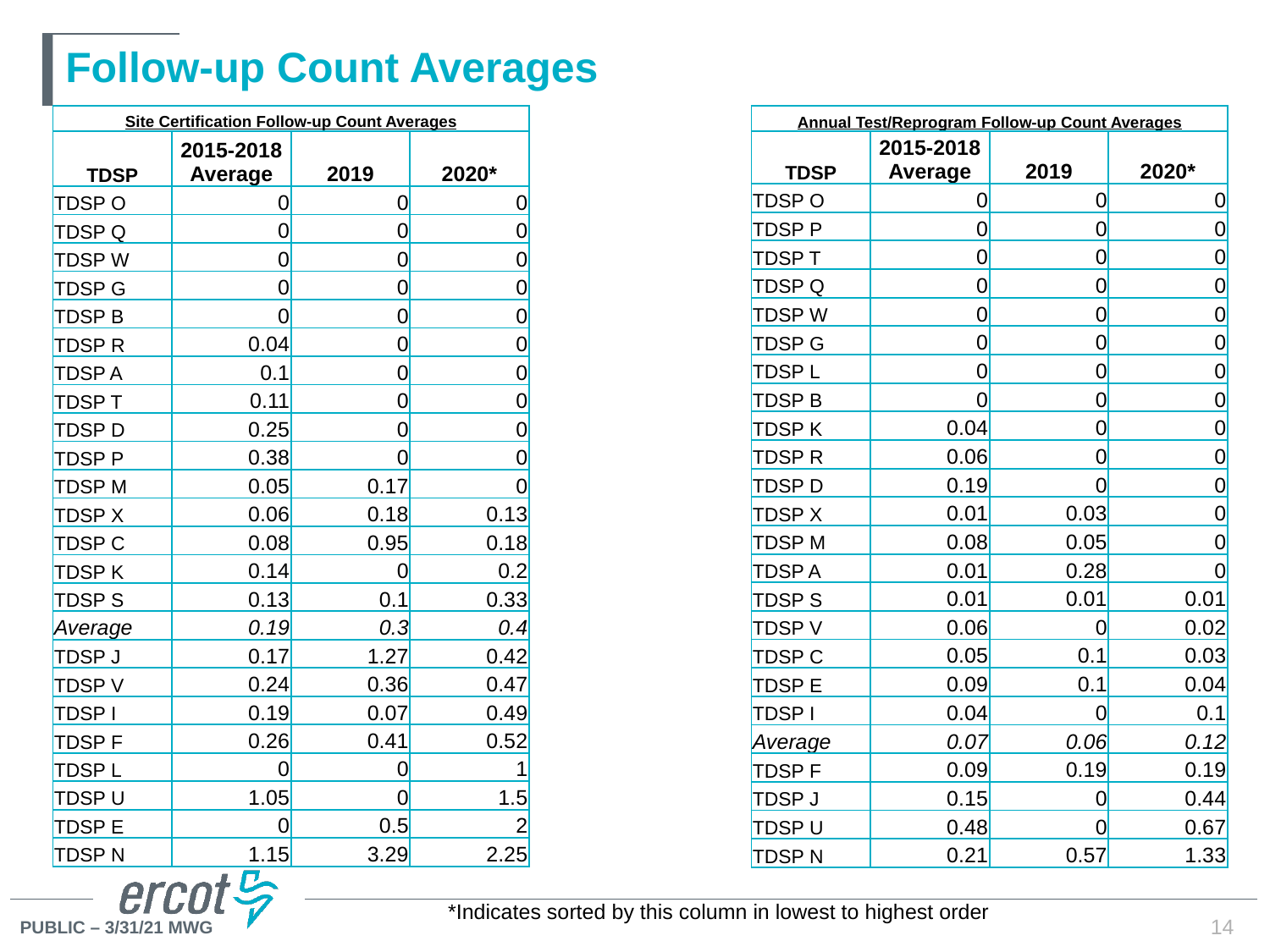

# Follow-up Count Averages
| Annual Test/Reprogram Follow-up Count Averages |  |  |  |
| --- | --- | --- | --- |
| TDSP | 2015-2018 Average | 2019 | 2020\* |
| TDSP O | 0 | 0 | 0 |
| TDSP P | 0 | 0 | 0 |
| TDSP T | 0 | 0 | 0 |
| TDSP Q | 0 | 0 | 0 |
| TDSP W | 0 | 0 | 0 |
| TDSP G | 0 | 0 | 0 |
| TDSP L | 0 | 0 | 0 |
| TDSP B | 0 | 0 | 0 |
| TDSP K | 0.04 | 0 | 0 |
| TDSP R | 0.06 | 0 | 0 |
| TDSP D | 0.19 | 0 | 0 |
| TDSP X | 0.01 | 0.03 | 0 |
| TDSP M | 0.08 | 0.05 | 0 |
| TDSP A | 0.01 | 0.28 | 0 |
| TDSP S | 0.01 | 0.01 | 0.01 |
| TDSP V | 0.06 | 0 | 0.02 |
| TDSP C | 0.05 | 0.1 | 0.03 |
| TDSP E | 0.09 | 0.1 | 0.04 |
| TDSP I | 0.04 | 0 | 0.1 |
| Average | 0.07 | 0.06 | 0.12 |
| TDSP F | 0.09 | 0.19 | 0.19 |
| TDSP J | 0.15 | 0 | 0.44 |
| TDSP U | 0.48 | 0 | 0.67 |
| TDSP N | 0.21 | 0.57 | 1.33 |
| Site Certification Follow-up Count Averages |  |  |  |
| --- | --- | --- | --- |
| TDSP | 2015-2018 Average | 2019 | 2020\* |
| TDSP O | 0 | 0 | 0 |
| TDSP Q | 0 | 0 | 0 |
| TDSP W | 0 | 0 | 0 |
| TDSP G | 0 | 0 | 0 |
| TDSP B | 0 | 0 | 0 |
| TDSP R | 0.04 | 0 | 0 |
| TDSP A | 0.1 | 0 | 0 |
| TDSP T | 0.11 | 0 | 0 |
| TDSP D | 0.25 | 0 | 0 |
| TDSP P | 0.38 | 0 | 0 |
| TDSP M | 0.05 | 0.17 | 0 |
| TDSP X | 0.06 | 0.18 | 0.13 |
| TDSP C | 0.08 | 0.95 | 0.18 |
| TDSP K | 0.14 | 0 | 0.2 |
| TDSP S | 0.13 | 0.1 | 0.33 |
| Average | 0.19 | 0.3 | 0.4 |
| TDSP J | 0.17 | 1.27 | 0.42 |
| TDSP V | 0.24 | 0.36 | 0.47 |
| TDSP I | 0.19 | 0.07 | 0.49 |
| TDSP F | 0.26 | 0.41 | 0.52 |
| TDSP L | 0 | 0 | 1 |
| TDSP U | 1.05 | 0 | 1.5 |
| TDSP E | 0 | 0.5 | 2 |
| TDSP N | 1.15 | 3.29 | 2.25 |
*Indicates sorted by this column in lowest to highest order
14